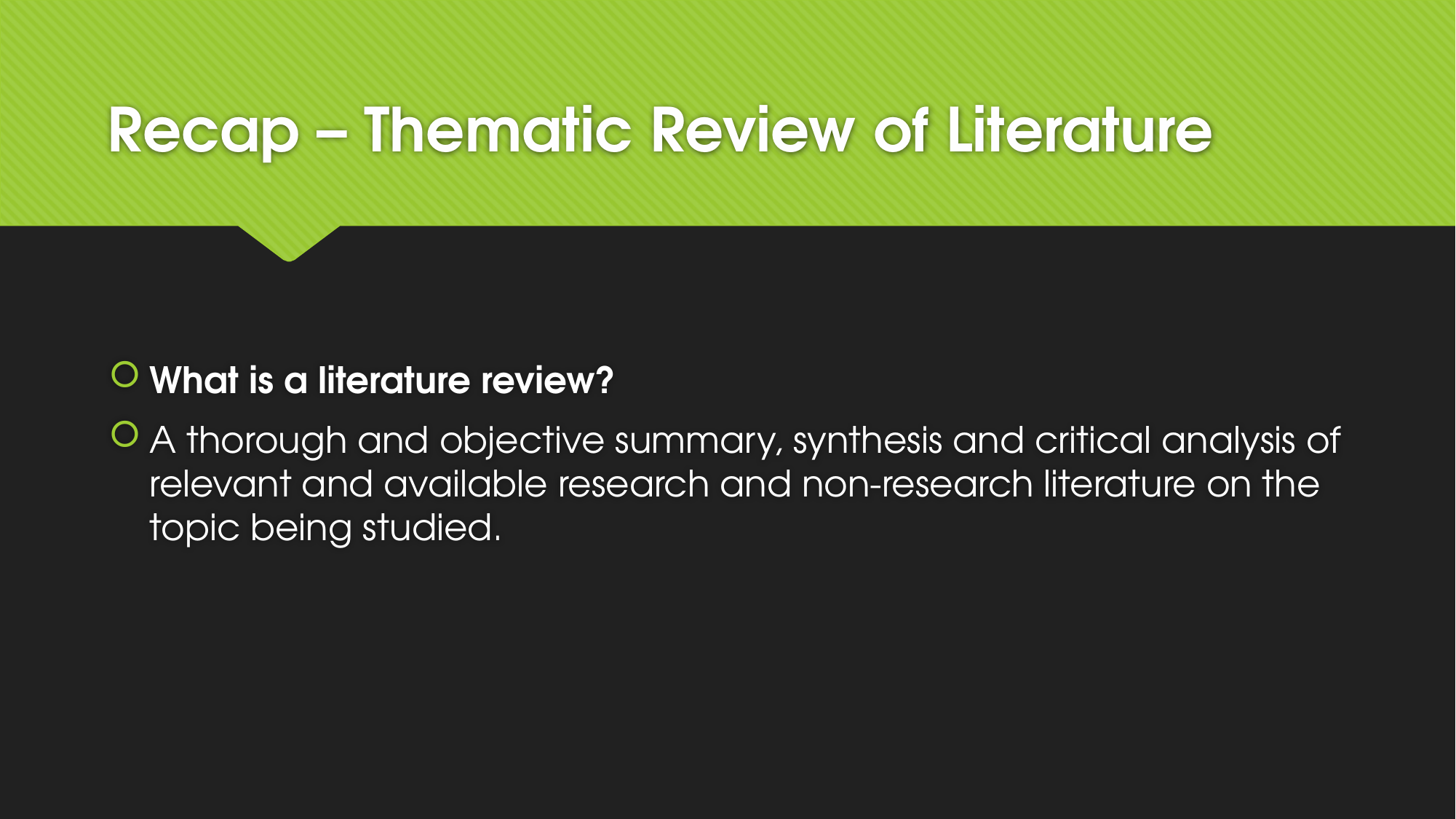

# Recap – Thematic Review of Literature
What is a literature review?
A thorough and objective summary, synthesis and critical analysis of relevant and available research and non-research literature on the topic being studied.